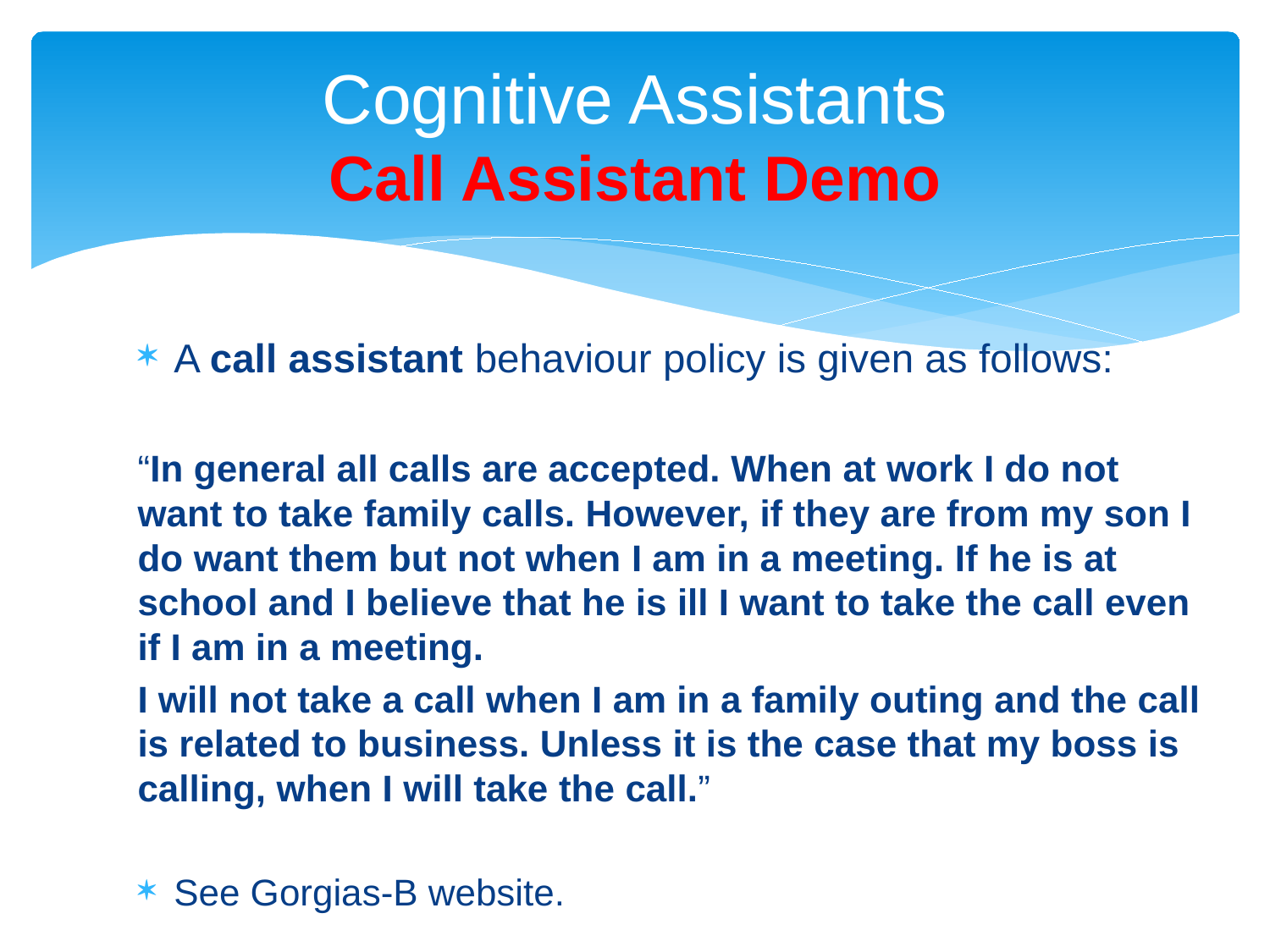

# Cognitive Assistants Call Assistant Demo
A call assistant behaviour policy is given as follows:

“In general all calls are accepted. When at work I do not want to take family calls. However, if they are from my son I do want them but not when I am in a meeting. If he is at school and I believe that he is ill I want to take the call even if I am in a meeting.
I will not take a call when I am in a family outing and the call is related to business. Unless it is the case that my boss is calling, when I will take the call.”

See Gorgias-B website.